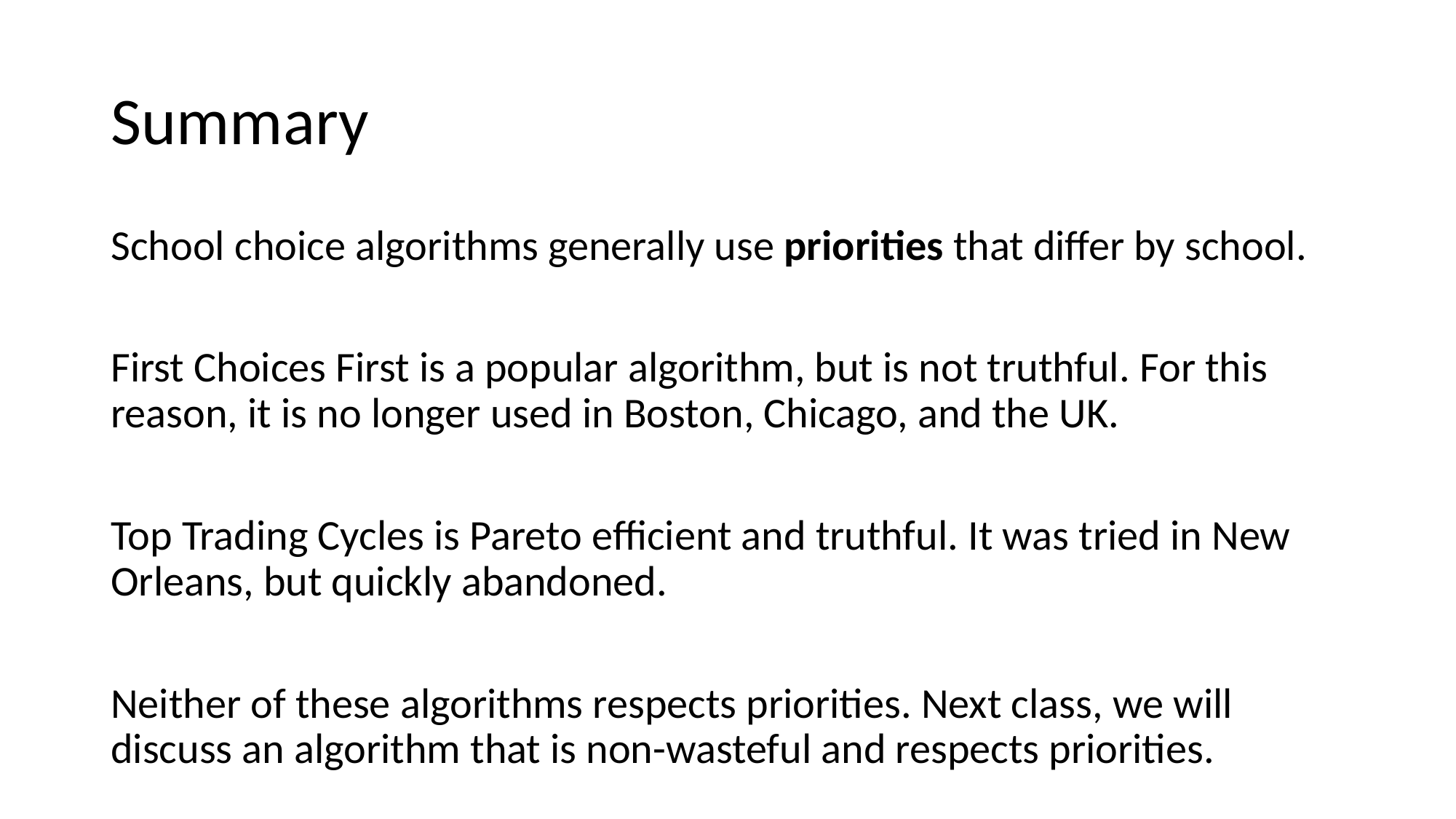

# Summary
School choice algorithms generally use priorities that differ by school.

First Choices First is a popular algorithm, but is not truthful. For this reason, it is no longer used in Boston, Chicago, and the UK.

Top Trading Cycles is Pareto efficient and truthful. It was tried in New Orleans, but quickly abandoned.

Neither of these algorithms respects priorities. Next class, we will discuss an algorithm that is non-wasteful and respects priorities.